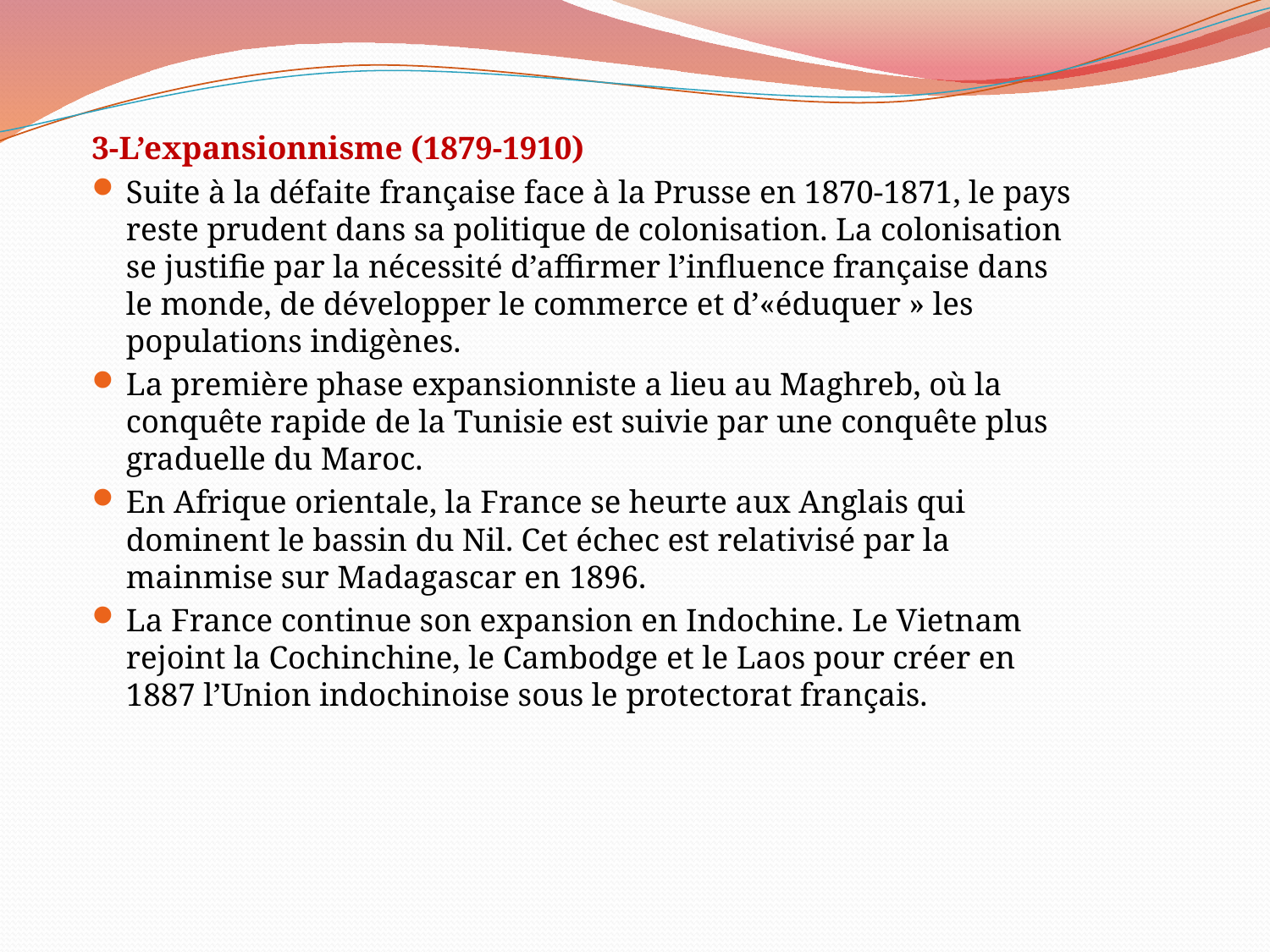

3-L’expansionnisme (1879-1910)
Suite à la défaite française face à la Prusse en 1870-1871, le pays reste prudent dans sa politique de colonisation. La colonisation se justifie par la nécessité d’affirmer l’influence française dans le monde, de développer le commerce et d’«éduquer » les populations indigènes.
La première phase expansionniste a lieu au Maghreb, où la conquête rapide de la Tunisie est suivie par une conquête plus graduelle du Maroc.
En Afrique orientale, la France se heurte aux Anglais qui dominent le bassin du Nil. Cet échec est relativisé par la mainmise sur Madagascar en 1896.
La France continue son expansion en Indochine. Le Vietnam rejoint la Cochinchine, le Cambodge et le Laos pour créer en 1887 l’Union indochinoise sous le protectorat français.